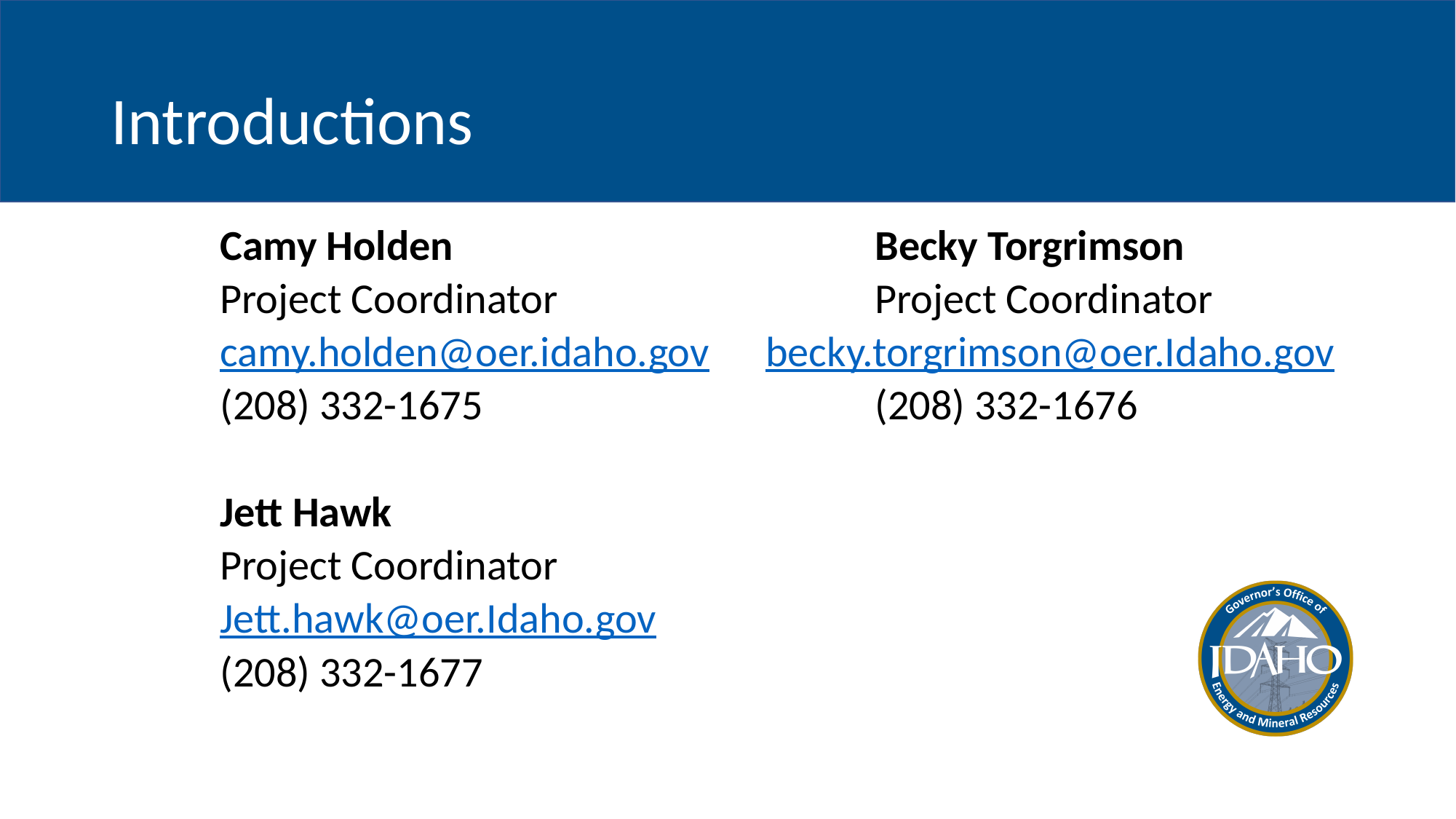

# Introductions
Camy Holden				Becky Torgrimson
Project Coordinator 			Project Coordinator
camy.holden@oer.idaho.gov	becky.torgrimson@oer.Idaho.gov
(208) 332-1675				(208) 332-1676

Jett Hawk
Project Coordinator
Jett.hawk@oer.Idaho.gov
(208) 332-1677